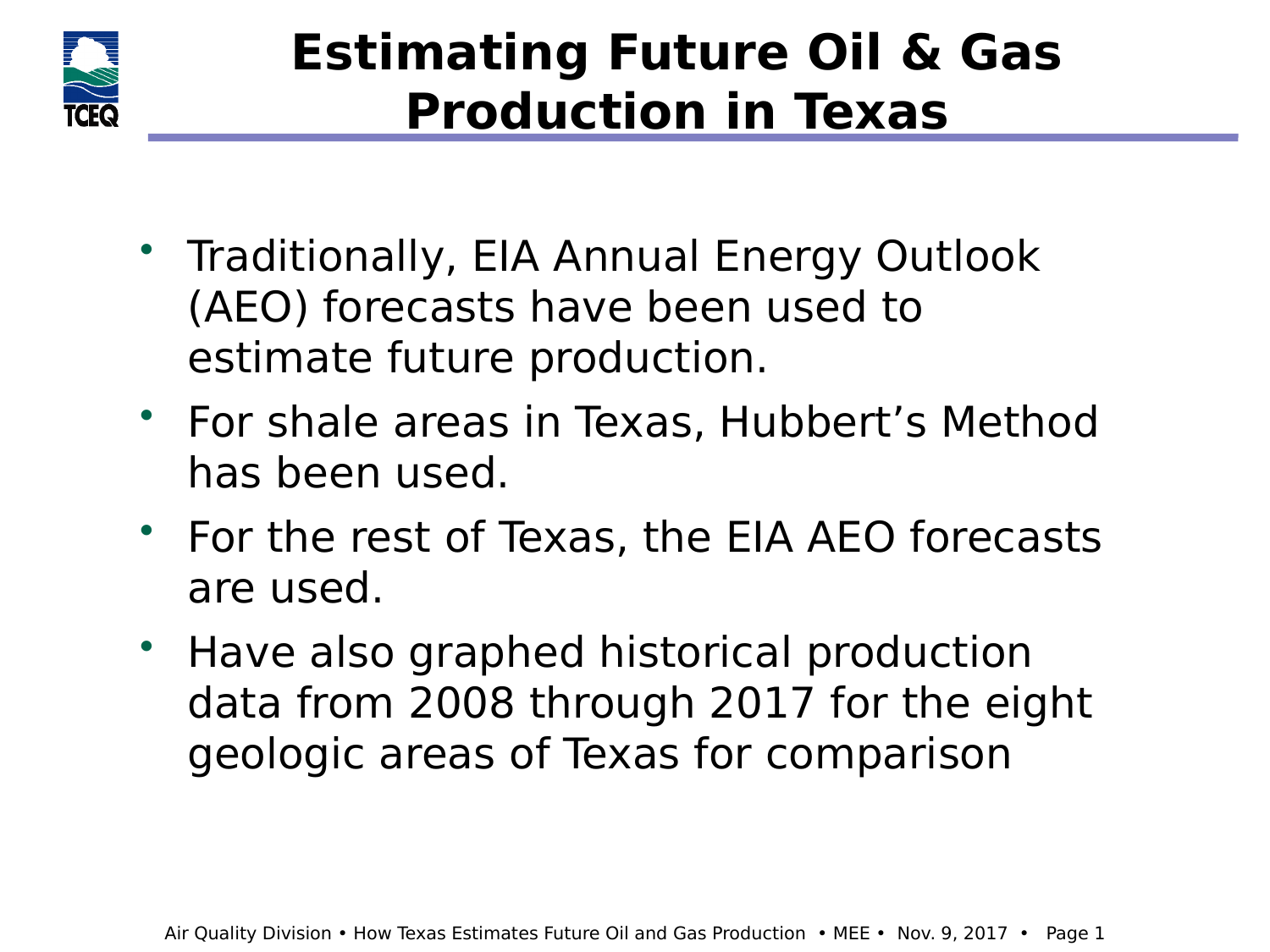

# Estimating Future Oil & Gas Production in Texas
Traditionally, EIA Annual Energy Outlook (AEO) forecasts have been used to estimate future production.
For shale areas in Texas, Hubbert’s Method has been used.
For the rest of Texas, the EIA AEO forecasts are used.
Have also graphed historical production data from 2008 through 2017 for the eight geologic areas of Texas for comparison